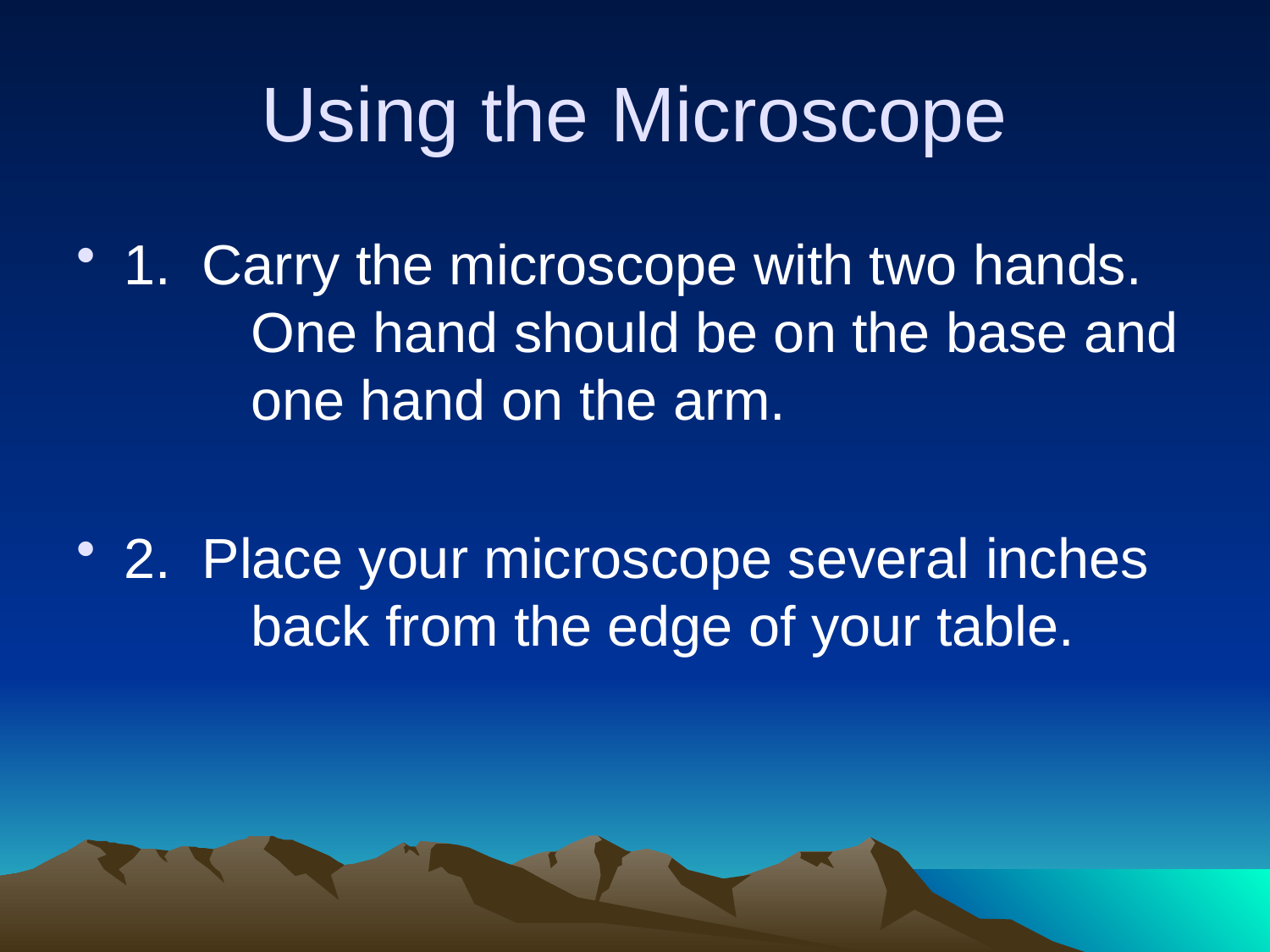

# Using the Microscope
1.  Carry the microscope with two hands. 	One hand should be on the base and 	one hand on the arm.

2.  Place your microscope several inches 	back from the edge of your table.